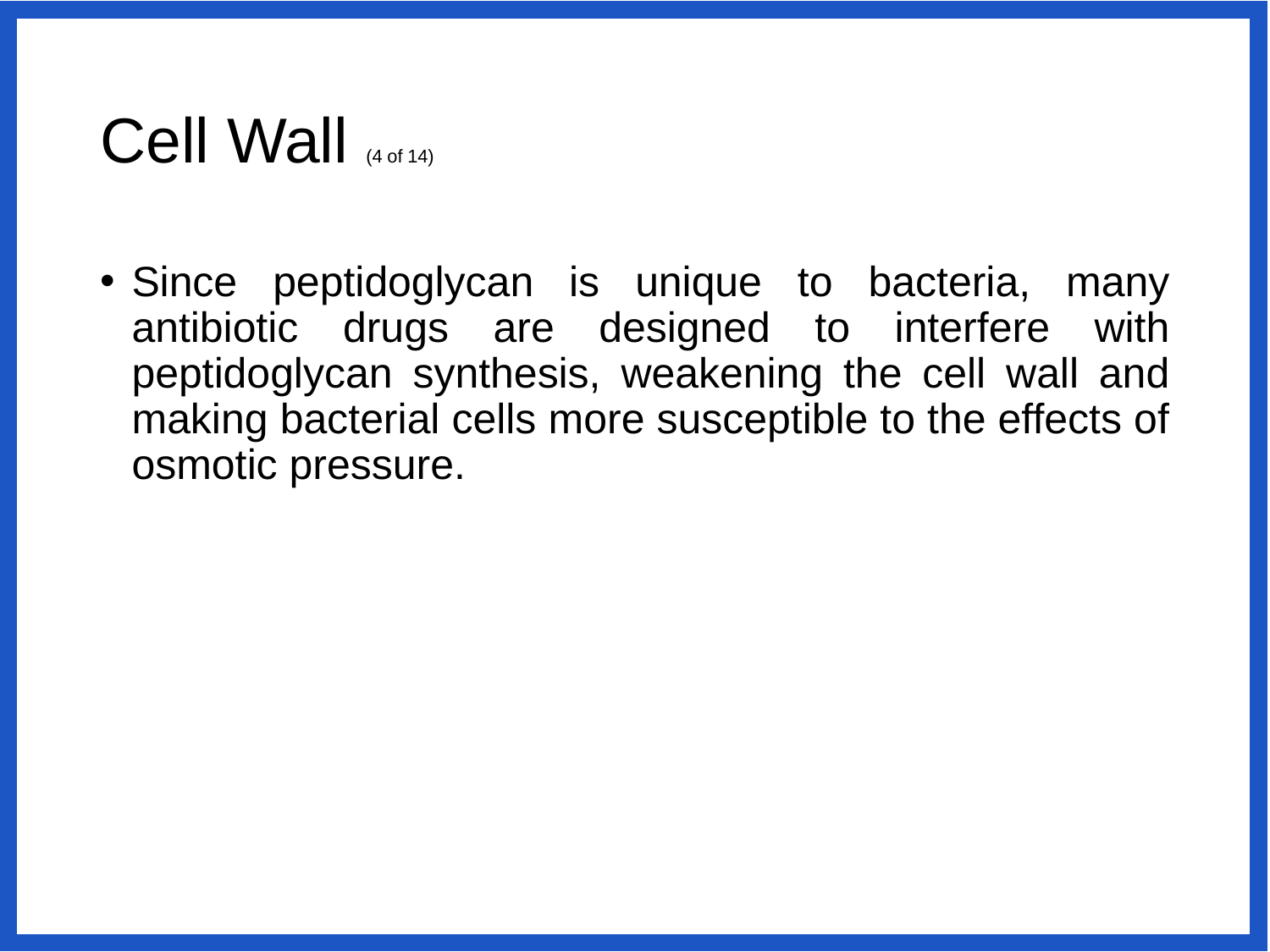

# Cell Wall (4 of 14)
Since peptidoglycan is unique to bacteria, many antibiotic drugs are designed to interfere with peptidoglycan synthesis, weakening the cell wall and making bacterial cells more susceptible to the effects of osmotic pressure.